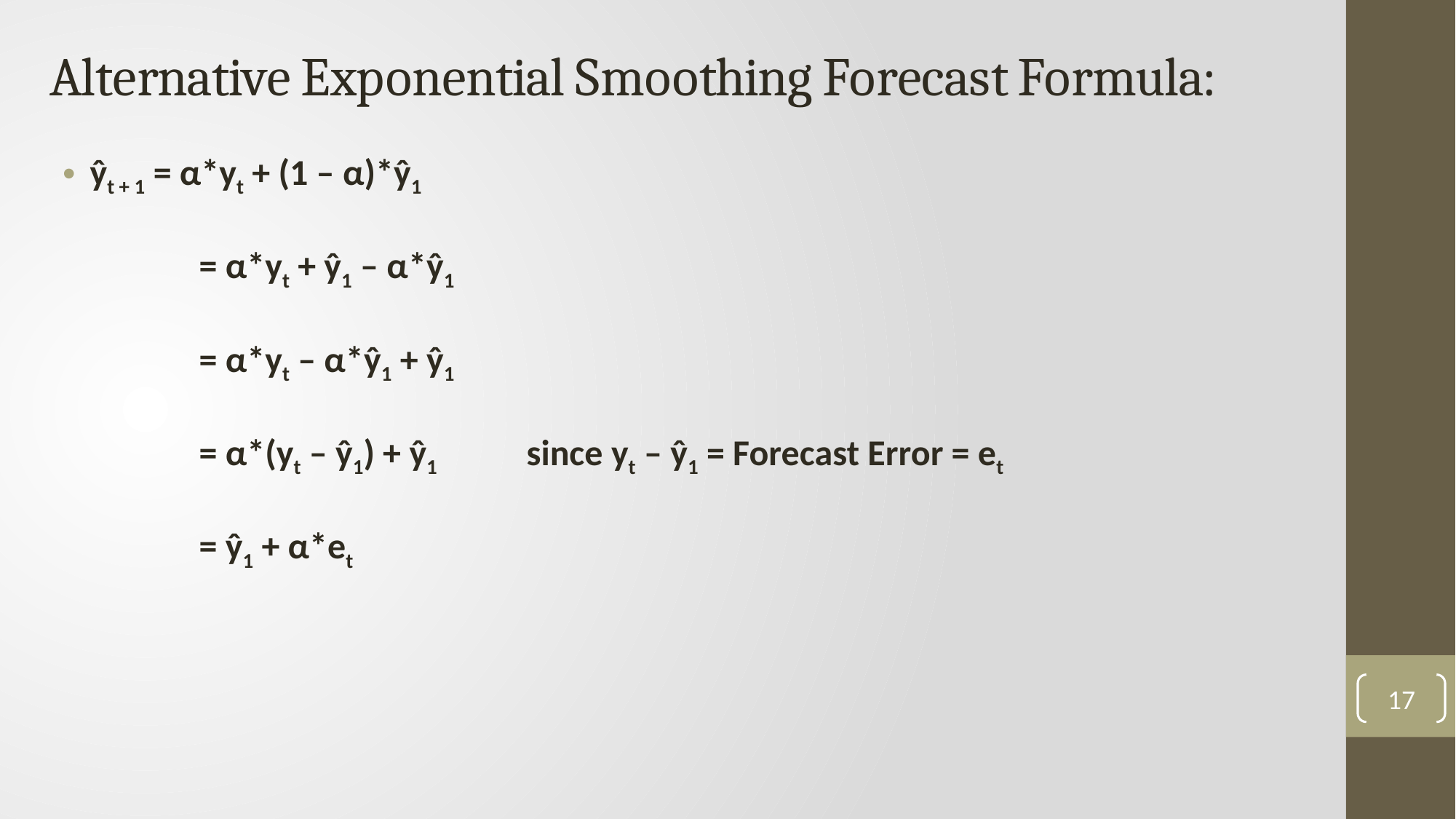

# Alternative Exponential Smoothing Forecast Formula:
ŷt + 1 = α*yt + (1 – α)*ŷ1
	= α*yt + ŷ1 – α*ŷ1
	= α*yt – α*ŷ1 + ŷ1
	= α*(yt – ŷ1) + ŷ1	since yt – ŷ1 = Forecast Error = et
	= ŷ1 + α*et

17